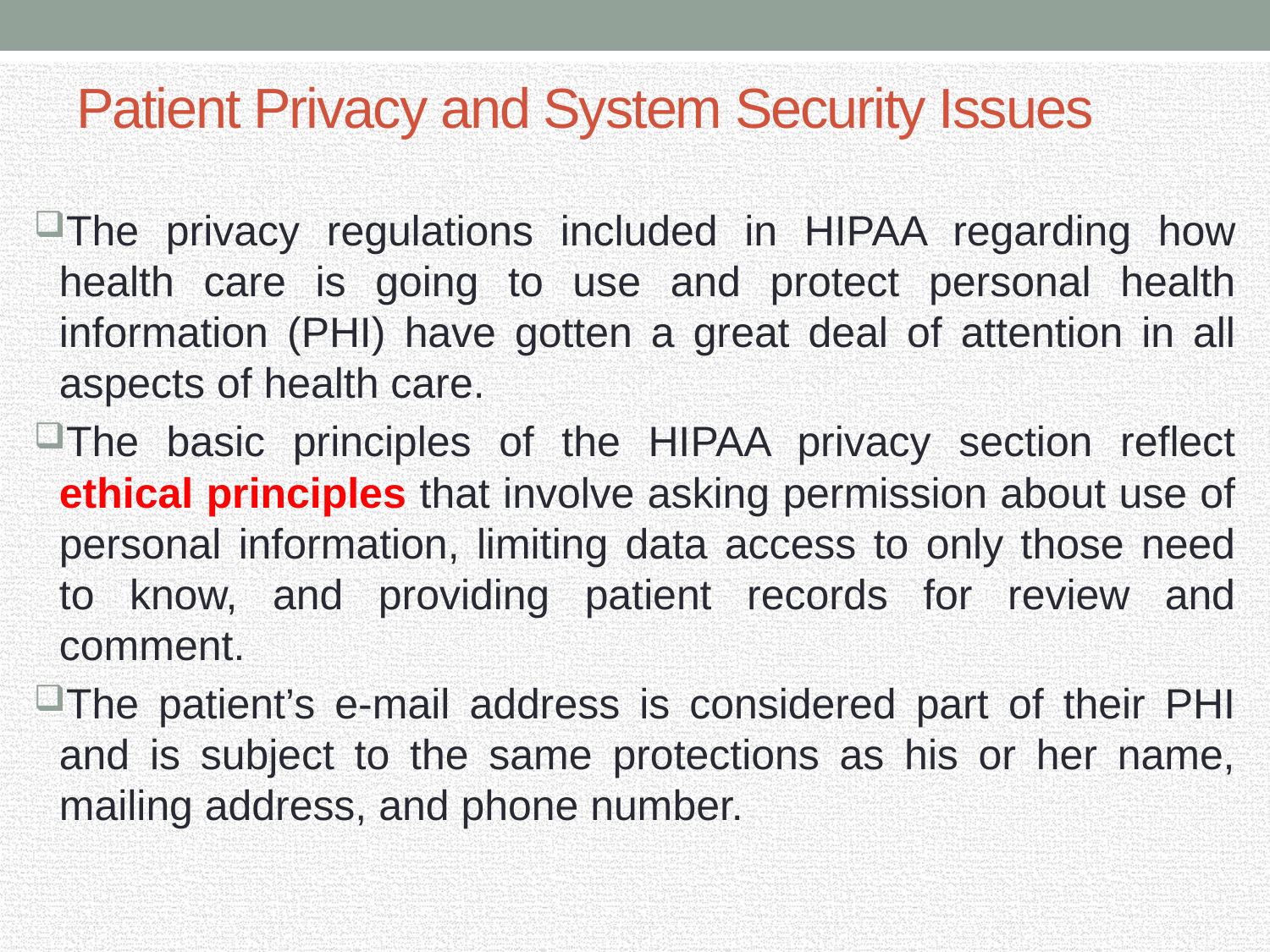

# Patient Privacy and System Security Issues

The privacy regulations included in HIPAA regarding how health care is going to use and protect personal health information (PHI) have gotten a great deal of attention in all aspects of health care.
The basic principles of the HIPAA privacy section reflect ethical principles that involve asking permission about use of personal information, limiting data access to only those need to know, and providing patient records for review and comment.
The patient’s e-mail address is considered part of their PHI and is subject to the same protections as his or her name, mailing address, and phone number.